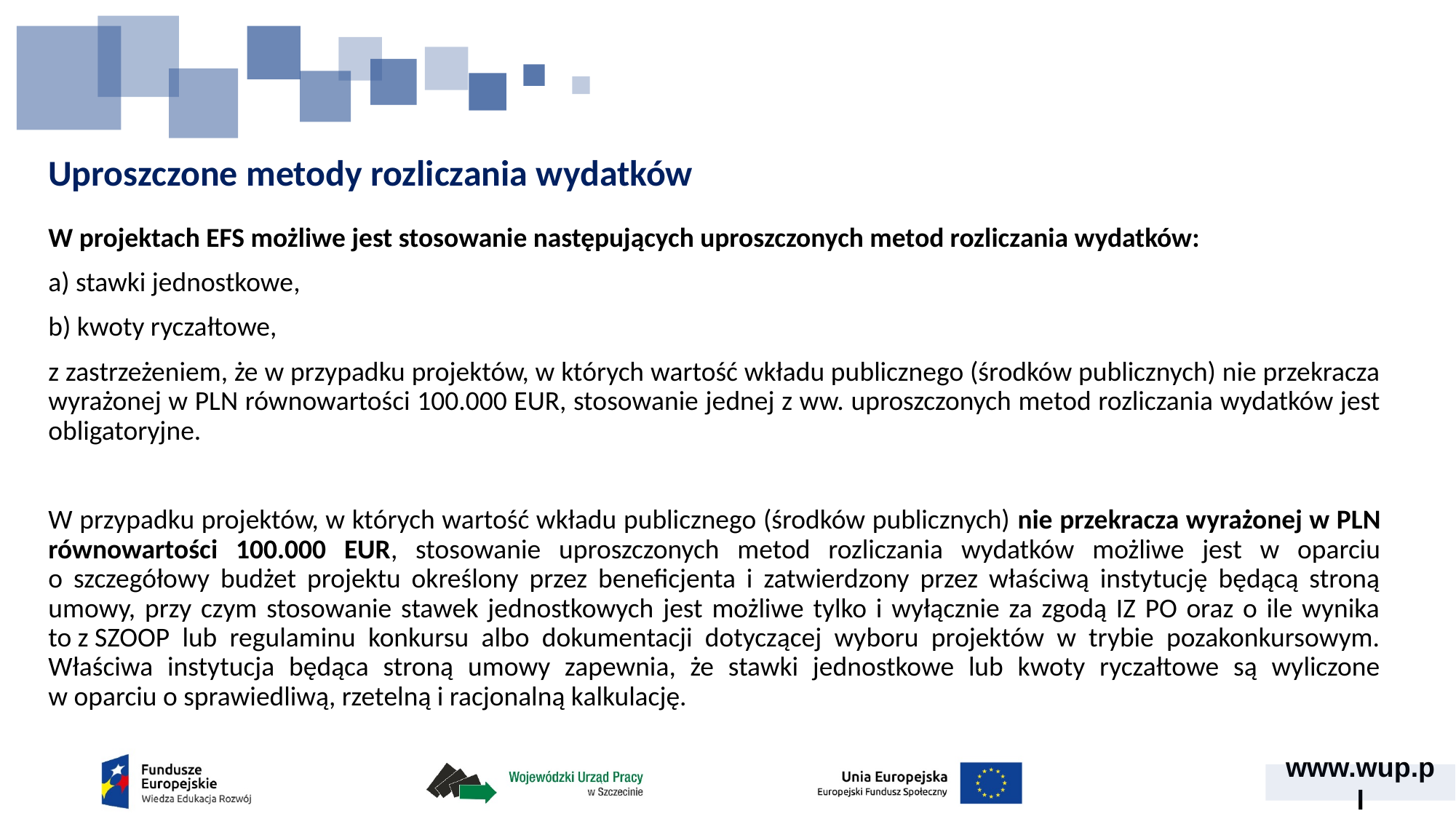

# Uproszczone metody rozliczania wydatków
W projektach EFS możliwe jest stosowanie następujących uproszczonych metod rozliczania wydatków:
a) stawki jednostkowe,
b) kwoty ryczałtowe,
z zastrzeżeniem, że w przypadku projektów, w których wartość wkładu publicznego (środków publicznych) nie przekracza wyrażonej w PLN równowartości 100.000 EUR, stosowanie jednej z ww. uproszczonych metod rozliczania wydatków jest obligatoryjne.

W przypadku projektów, w których wartość wkładu publicznego (środków publicznych) nie przekracza wyrażonej w PLN równowartości 100.000 EUR, stosowanie uproszczonych metod rozliczania wydatków możliwe jest w oparciu
o szczegółowy budżet projektu określony przez beneficjenta i zatwierdzony przez właściwą instytucję będącą stroną umowy, przy czym stosowanie stawek jednostkowych jest możliwe tylko i wyłącznie za zgodą IZ PO oraz o ile wynika to z SZOOP lub regulaminu konkursu albo dokumentacji dotyczącej wyboru projektów w trybie pozakonkursowym. Właściwa instytucja będąca stroną umowy zapewnia, że stawki jednostkowe lub kwoty ryczałtowe są wyliczone
w oparciu o sprawiedliwą, rzetelną i racjonalną kalkulację.